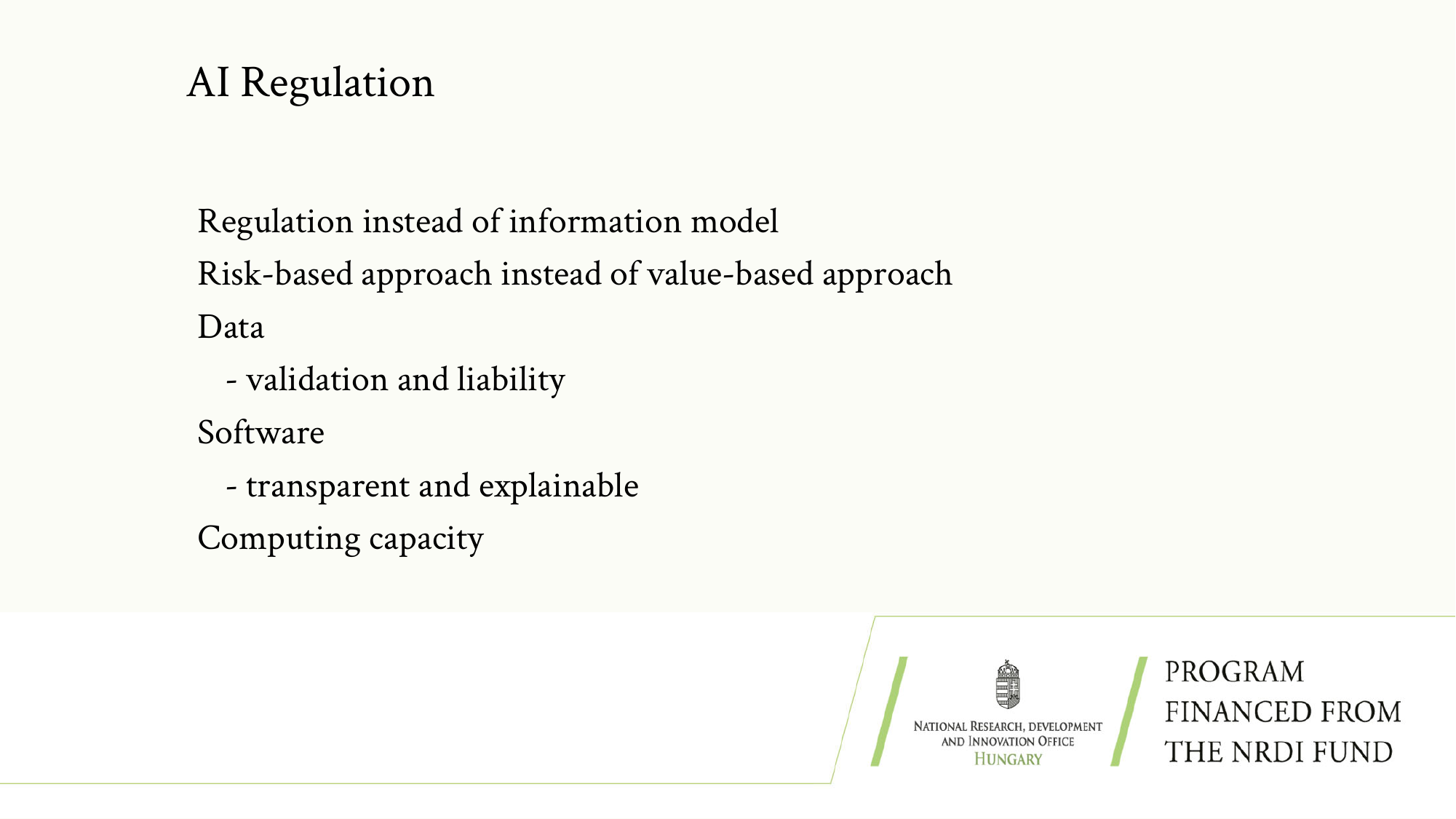

# AI Regulation
Regulation instead of information model
Risk-based approach instead of value-based approach
Data
	- validation and liability
Software
	- transparent and explainable
Computing capacity